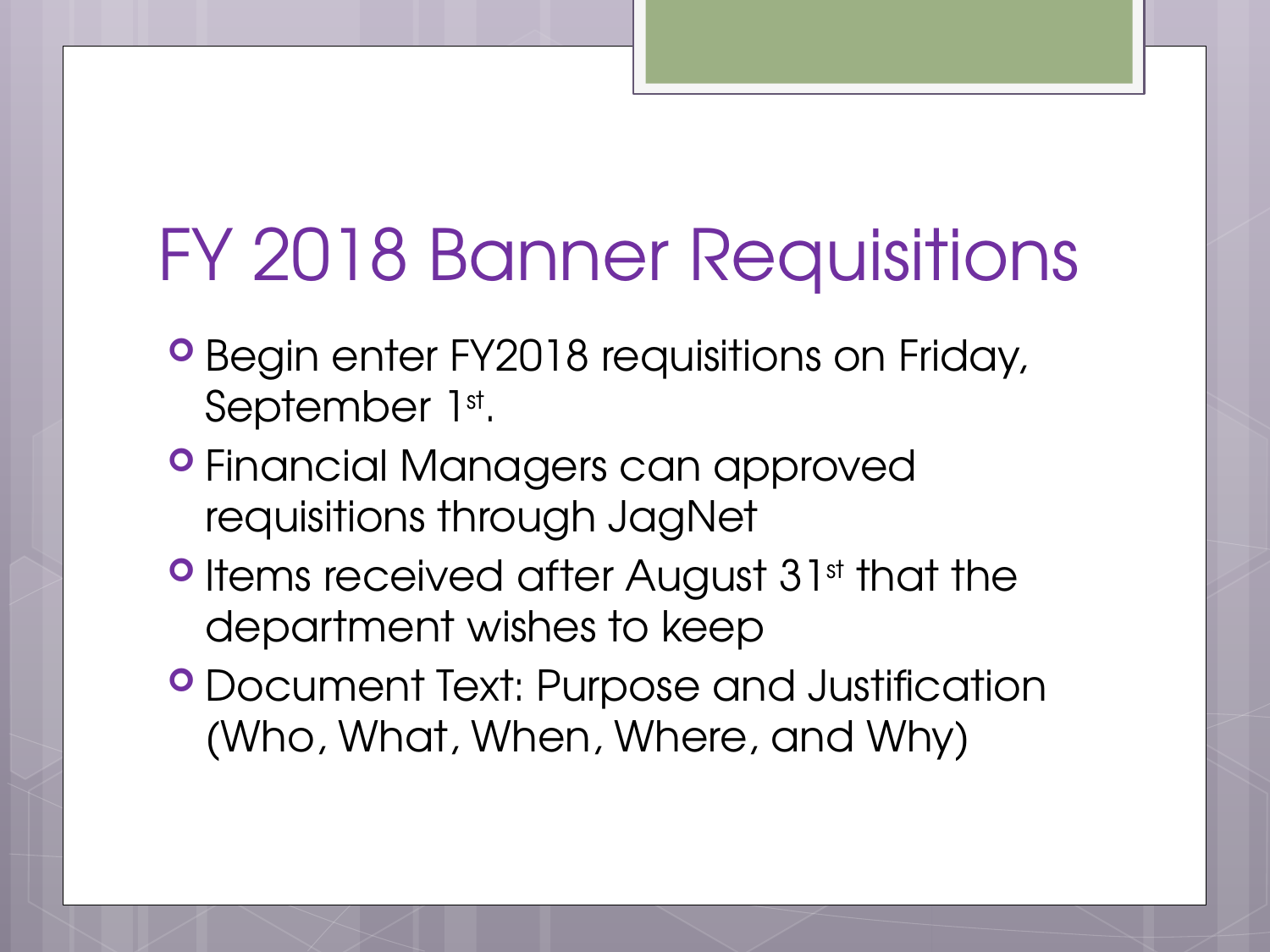

# FY 2018 Banner Requisitions
Begin enter FY2018 requisitions on Friday, September 1st.
Financial Managers can approved requisitions through JagNet
Items received after August 31st that the department wishes to keep
Document Text: Purpose and Justification (Who, What, When, Where, and Why)